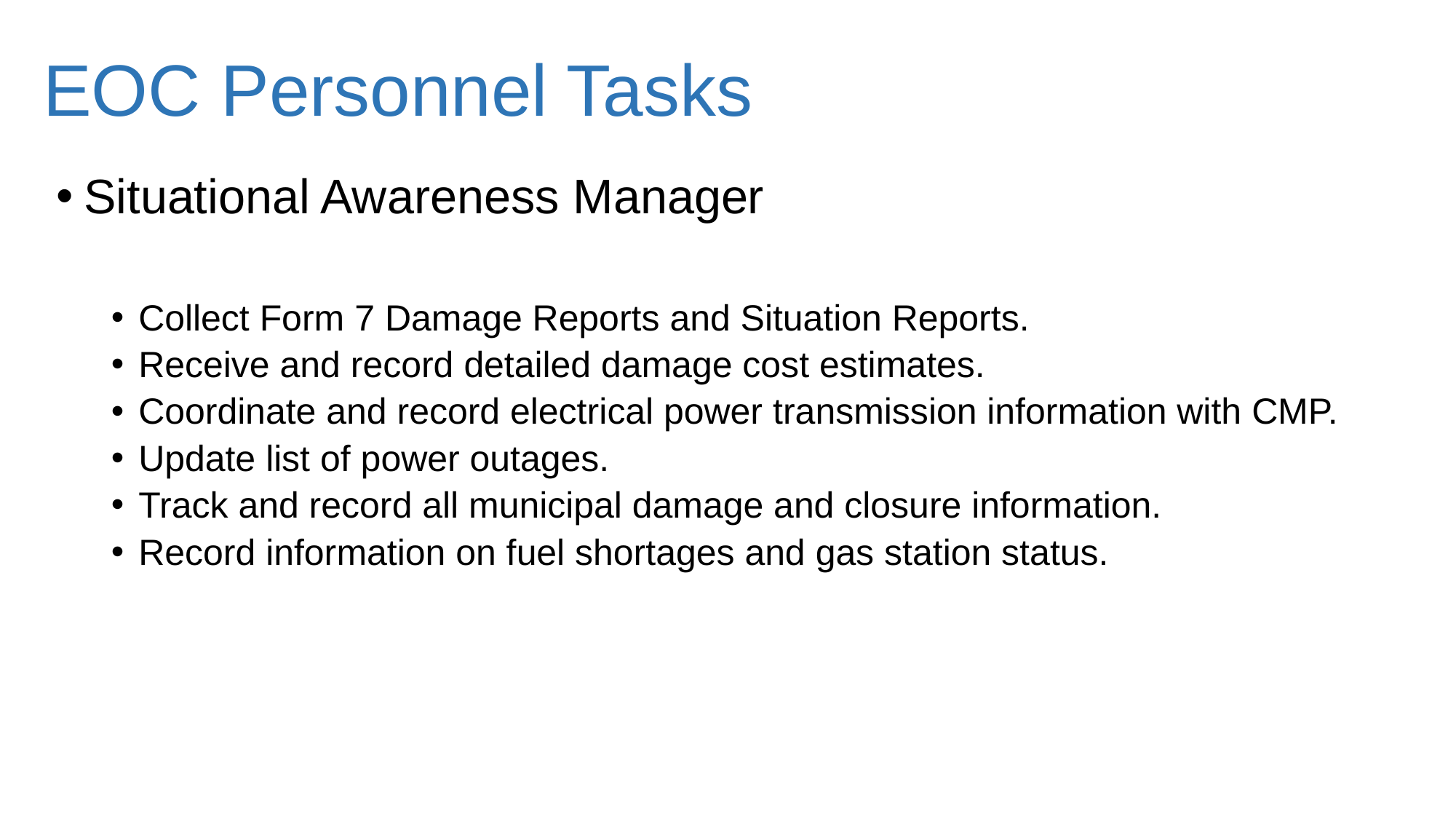

# EOC Personnel Tasks
Situational Awareness Manager

Collect Form 7 Damage Reports and Situation Reports.
Receive and record detailed damage cost estimates.
Coordinate and record electrical power transmission information with CMP.
Update list of power outages.
Track and record all municipal damage and closure information.
Record information on fuel shortages and gas station status.